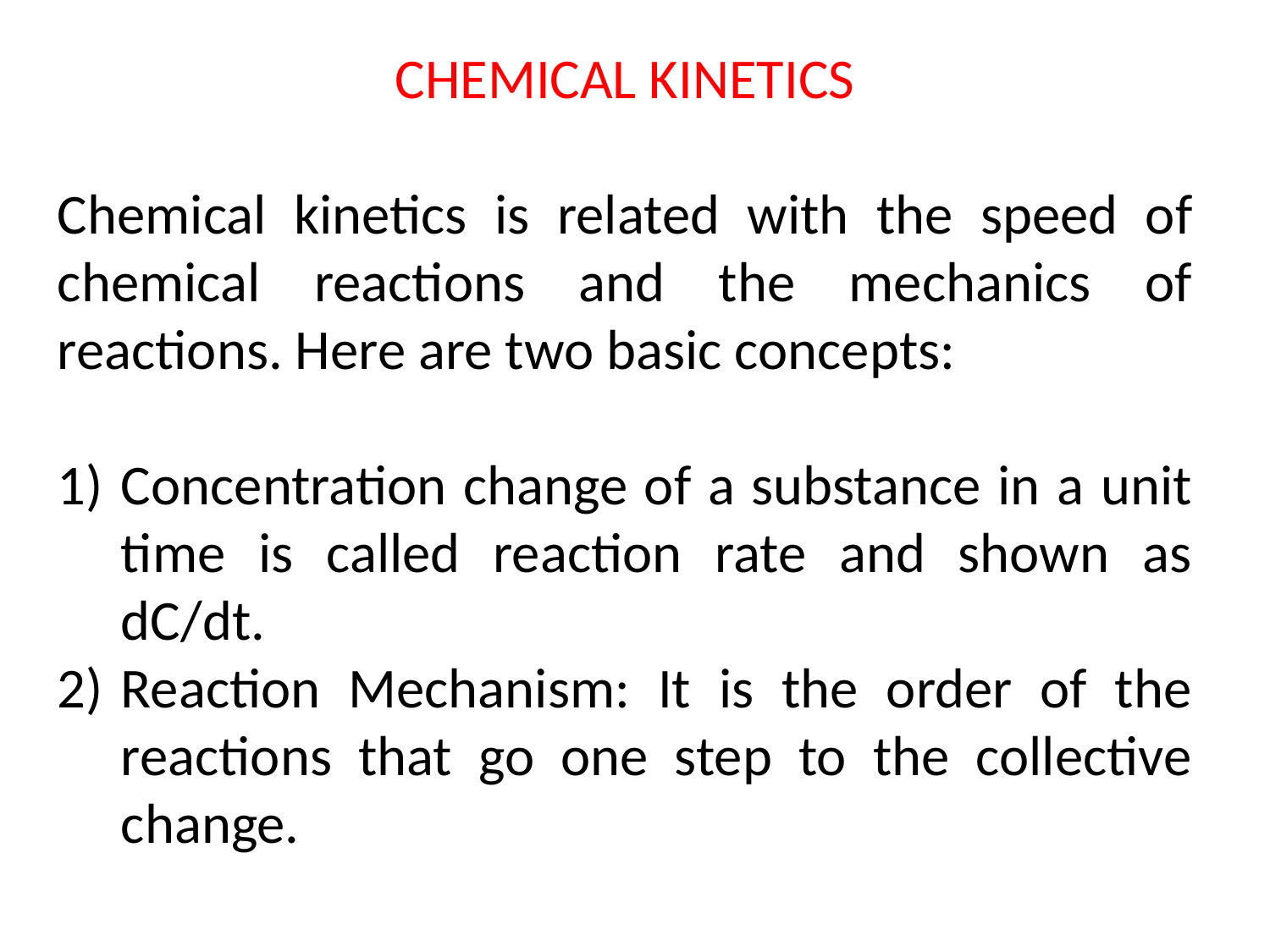

CHEMICAL KINETICS

Chemical kinetics is related with the speed of chemical reactions and the mechanics of reactions. Here are two basic concepts:

Concentration change of a substance in a unit time is called reaction rate and shown as dC/dt.
Reaction Mechanism: It is the order of the reactions that go one step to the collective change.